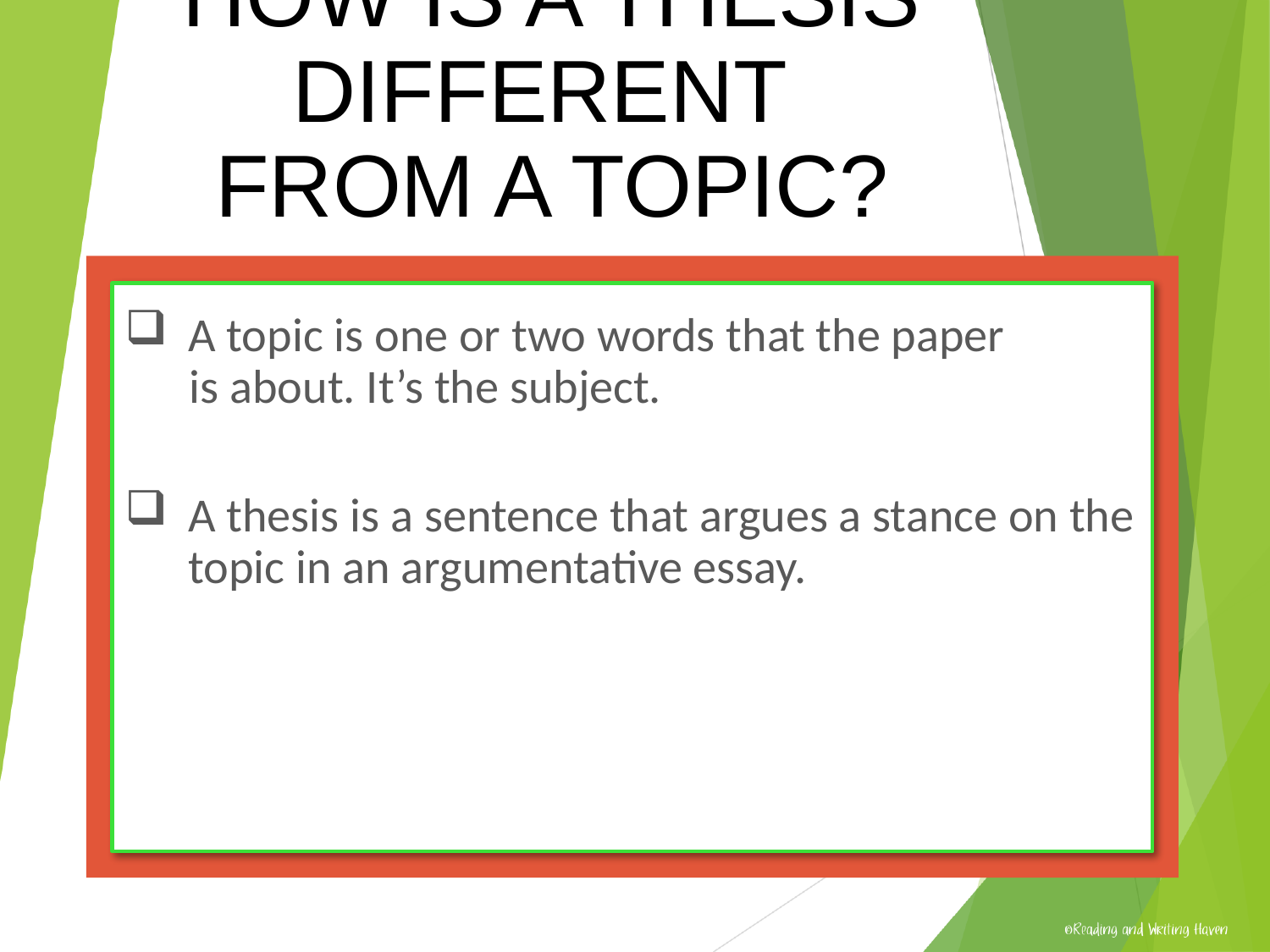

# How is a Thesis Different from a Topic?

A topic is one or two words that the paper
      is about. It’s the subject.

A thesis is a sentence that argues a stance on the topic in an argumentative essay.